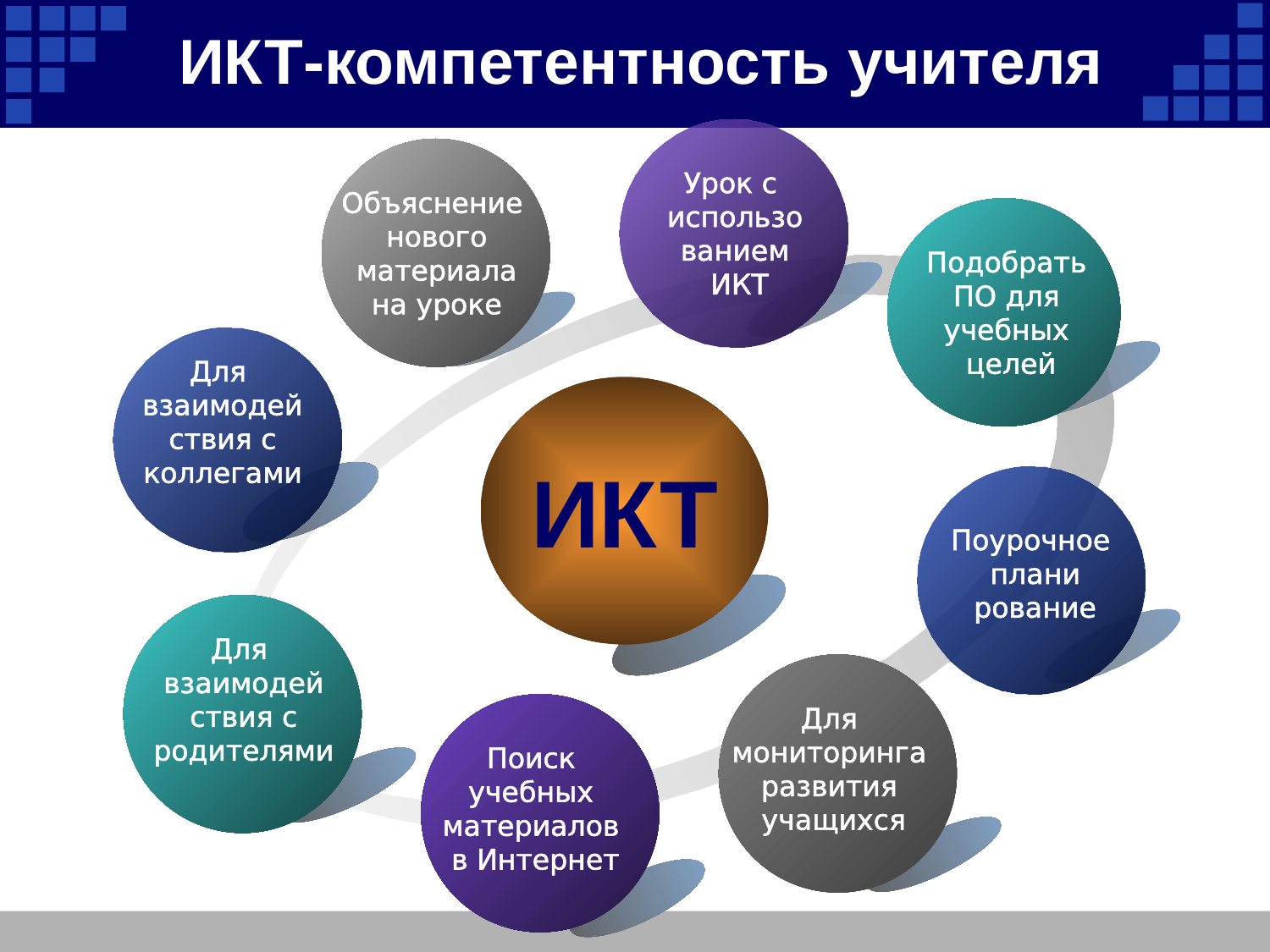

# ИКТ-компетентность учителя

Урок с
использо
ванием
 ИКТ
Объяснение
нового
материала
на уроке

Подобрать
ПО для
учебных
целей
Text

Для
взаимодей
ствия с
коллегами

ИКТ

Поурочное
плани
рование

Для
взаимодей
ствия с
родителями

Для
мониторинга
развития
учащихся
Поиск
учебных
материалов
в Интернет

Text